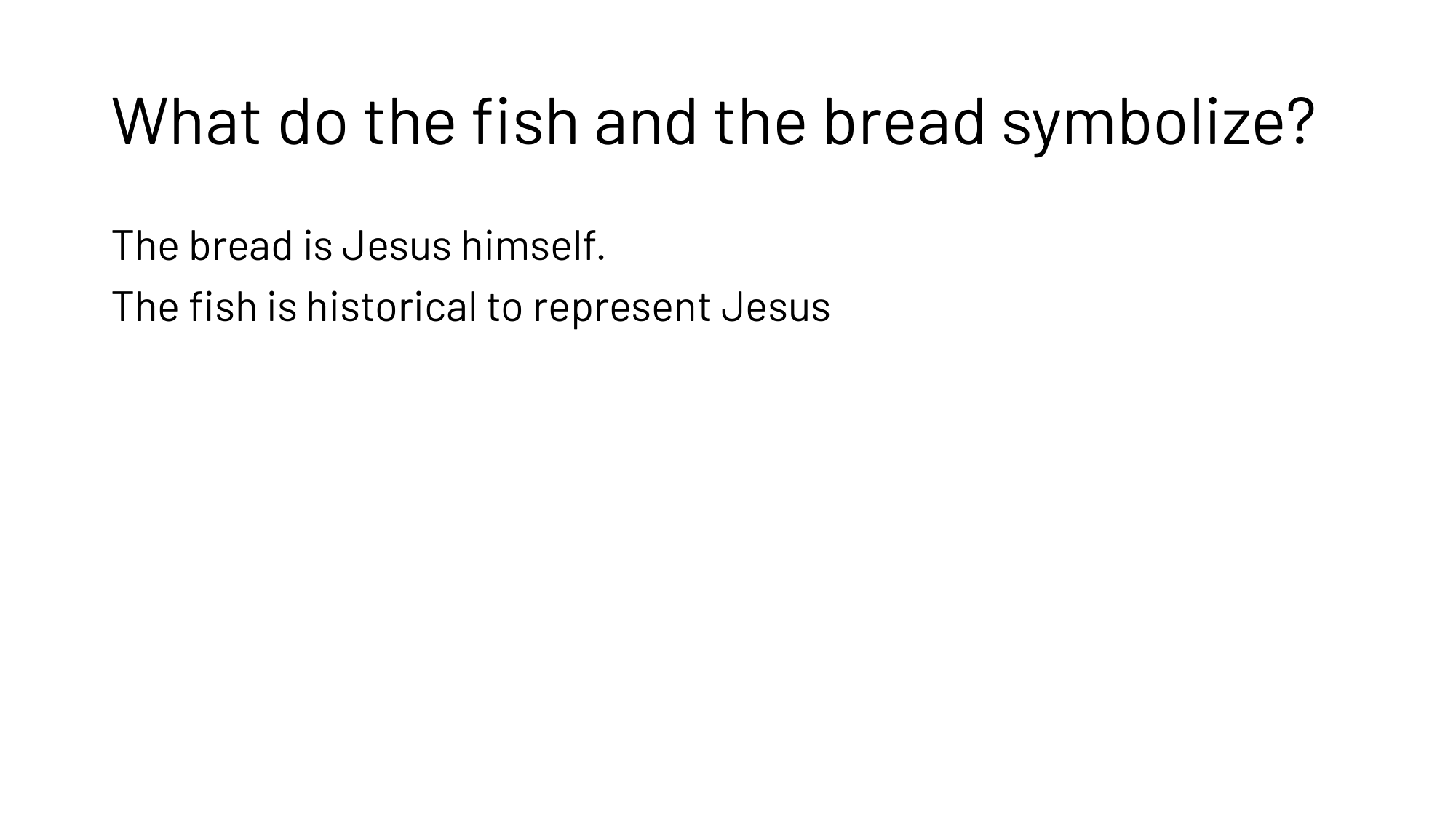

# What do the fish and the bread symbolize?
The bread is Jesus himself.
The fish is historical to represent Jesus